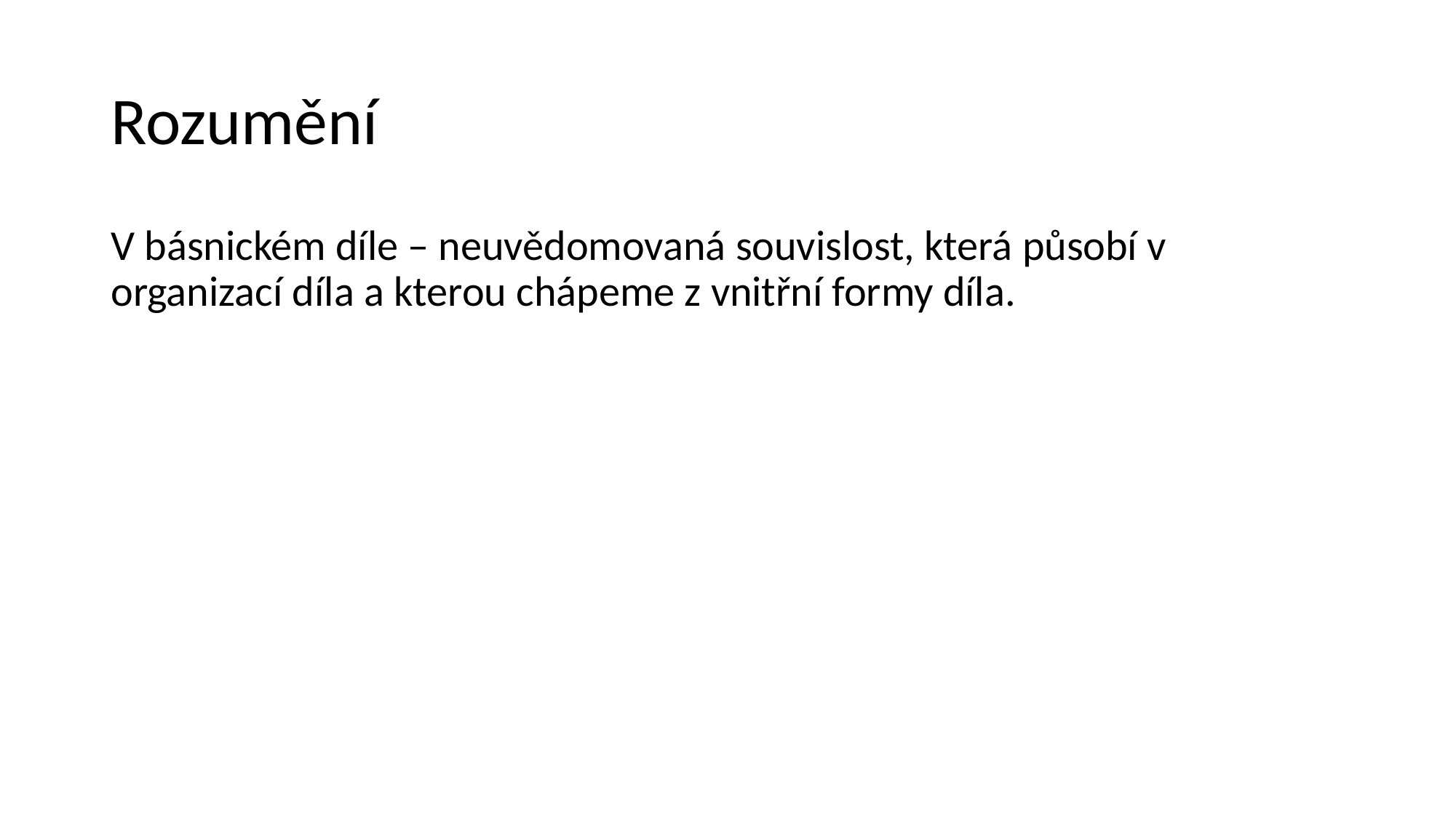

# Rozumění
V básnickém díle – neuvědomovaná souvislost, která působí v organizací díla a kterou chápeme z vnitřní formy díla.